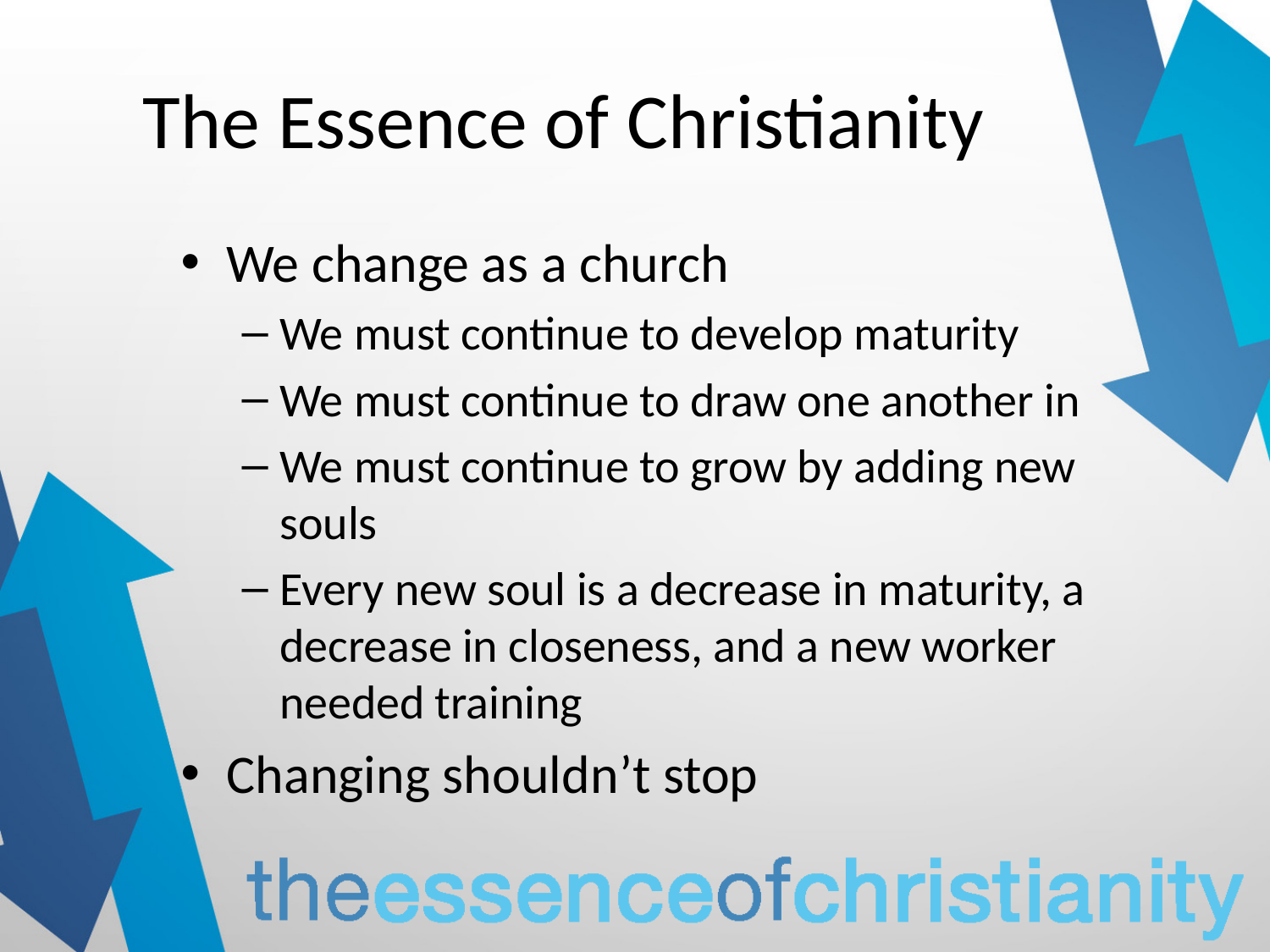

# The Essence of Christianity
We change as a church
We must continue to develop maturity
We must continue to draw one another in
We must continue to grow by adding new souls
Every new soul is a decrease in maturity, a decrease in closeness, and a new worker needed training
Changing shouldn’t stop